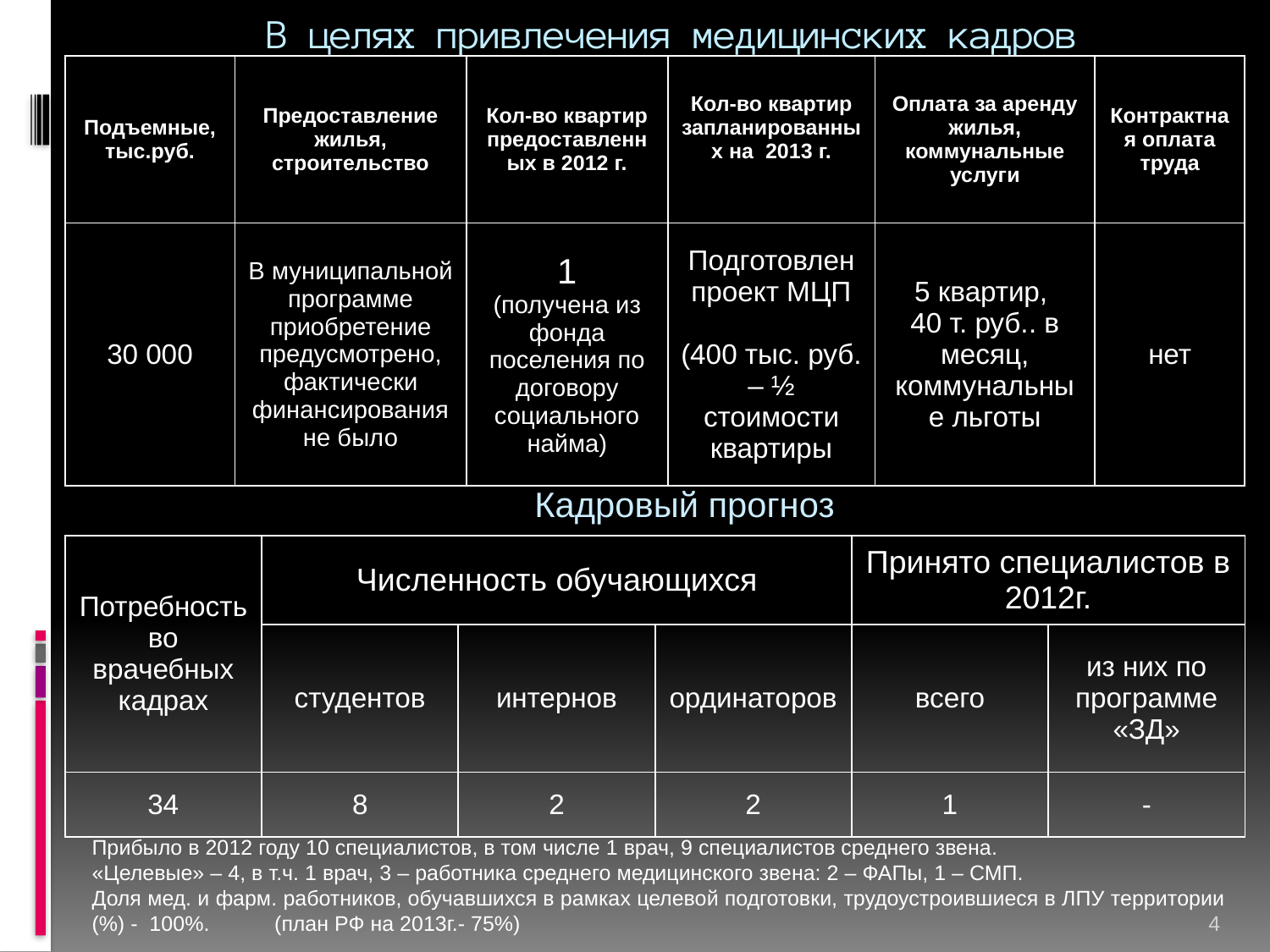

# В целях привлечения медицинских кадров
| Подъемные, тыс.руб. | Предоставление жилья, строительство | Кол-во квартир предоставленных в 2012 г. | Кол-во квартир запланированных на 2013 г. | Оплата за аренду жилья, коммунальные услуги | Контрактная оплата труда |
| --- | --- | --- | --- | --- | --- |
| 30 000 | В муниципальной программе приобретение предусмотрено, фактически финансирования не было | 1 (получена из фонда поселения по договору социального найма) | Подготовлен проект МЦП (400 тыс. руб. – ½ стоимости квартиры | 5 квартир, 40 т. руб.. в месяц, коммунальные льготы | нет |
Кадровый прогноз
| Потребность во врачебных кадрах | Численность обучающихся |  |  | Принято специалистов в 2012г. |  |
| --- | --- | --- | --- | --- | --- |
|  | студентов | интернов | ординаторов | всего | из них по программе «ЗД» |
| 34 | 8 | 2 | 2 | 1 | - |
Прибыло в 2012 году 10 специалистов, в том числе 1 врач, 9 специалистов среднего звена.
«Целевые» – 4, в т.ч. 1 врач, 3 – работника среднего медицинского звена: 2 – ФАПы, 1 – СМП.
Доля мед. и фарм. работников, обучавшихся в рамках целевой подготовки, трудоустроившиеся в ЛПУ территории  (%) -  100%.           (план РФ на 2013г.- 75%)

4